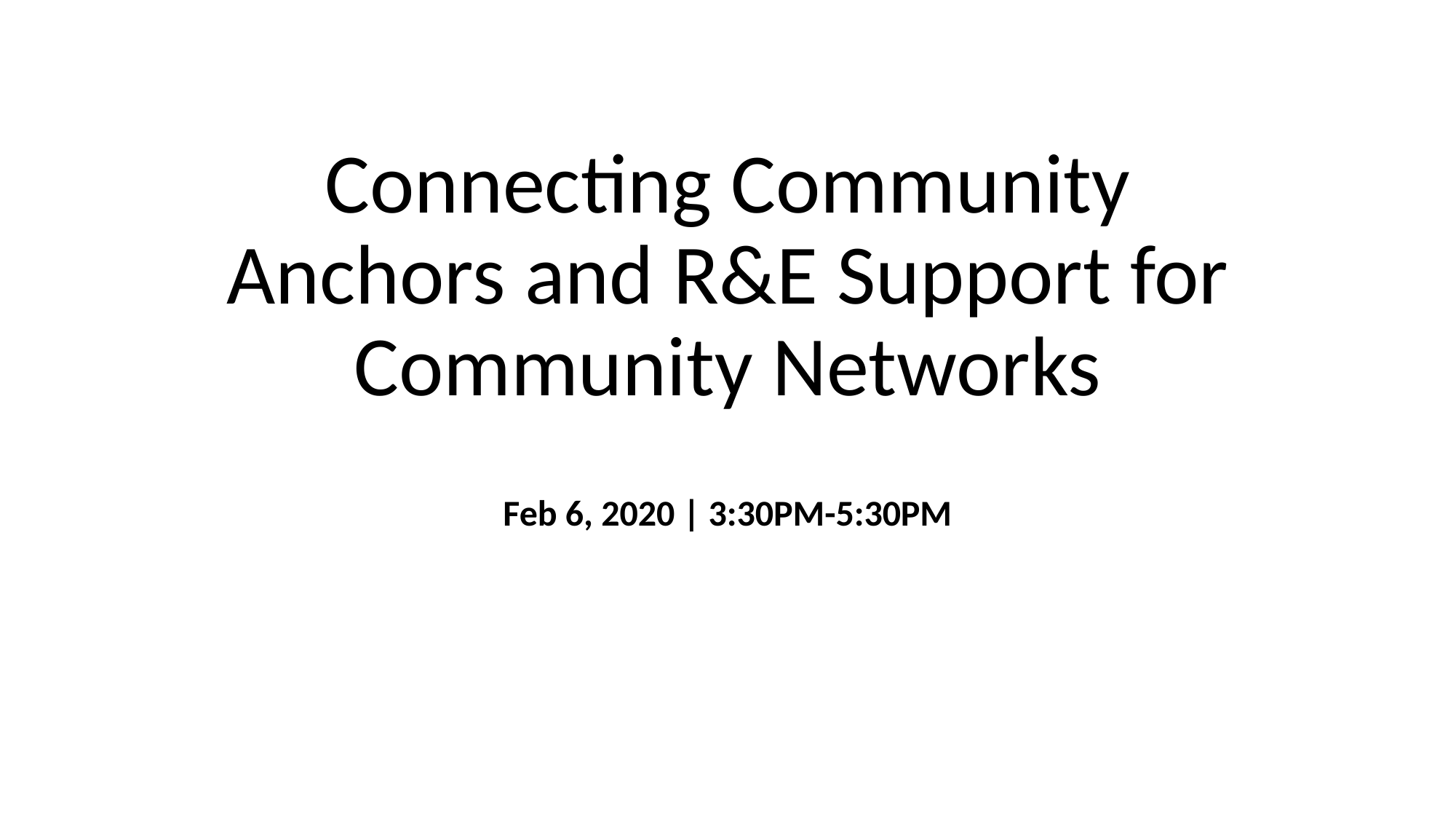

# Connecting Community Anchors and R&E Support for Community Networks

Feb 6, 2020 | 3:30PM-5:30PM